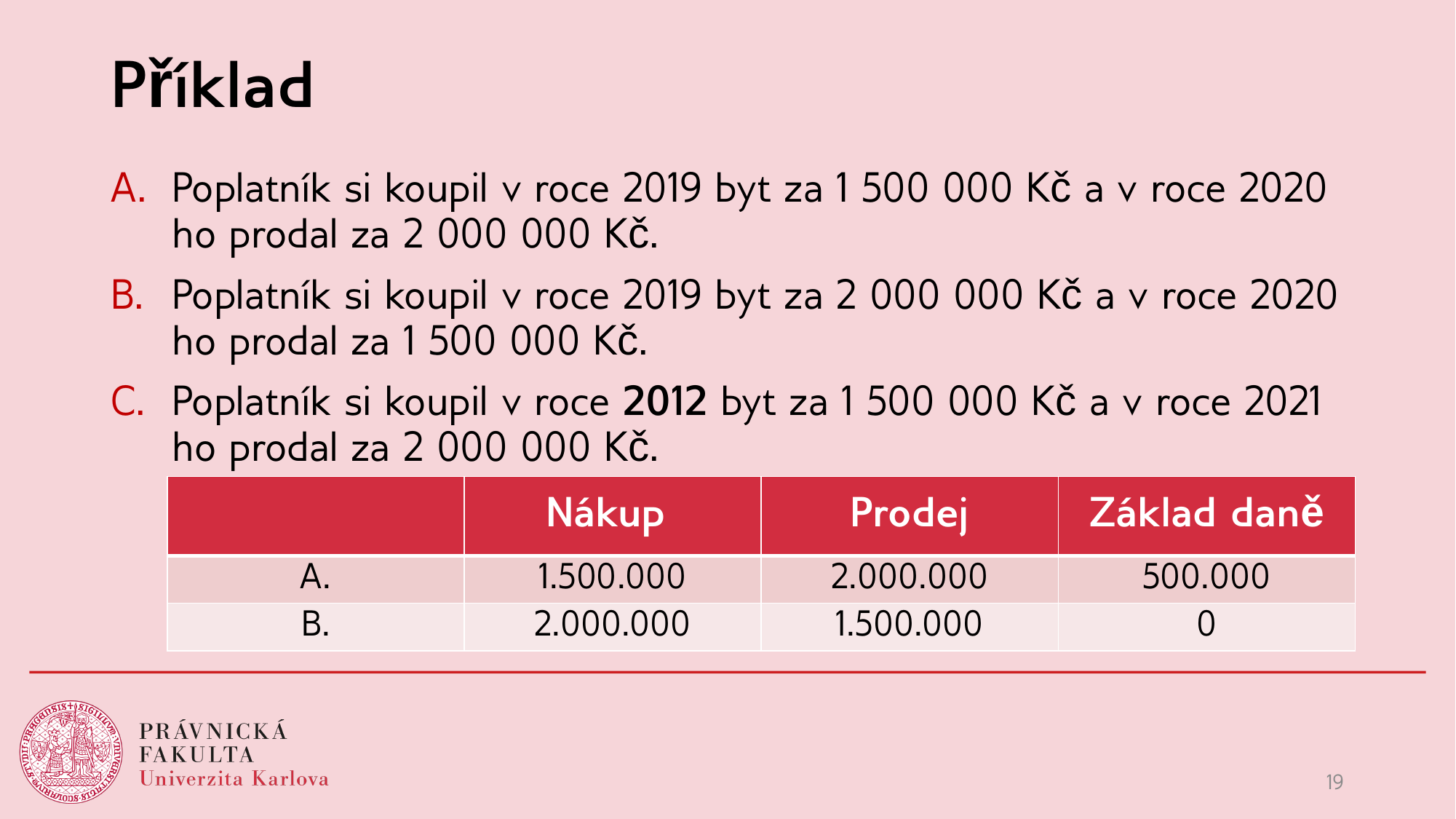

# Příklad
Poplatník si koupil v roce 2019 byt za 1 500 000 Kč a v roce 2020 ho prodal za 2 000 000 Kč.
Poplatník si koupil v roce 2019 byt za 2 000 000 Kč a v roce 2020 ho prodal za 1 500 000 Kč.
Poplatník si koupil v roce 2012 byt za 1 500 000 Kč a v roce 2021 ho prodal za 2 000 000 Kč.

|  | Nákup | Prodej | Základ daně |
| --- | --- | --- | --- |
| A. | 1.500.000 | 2.000.000 | 500.000 |
| B. | 2.000.000 | 1.500.000 | 0 |
19